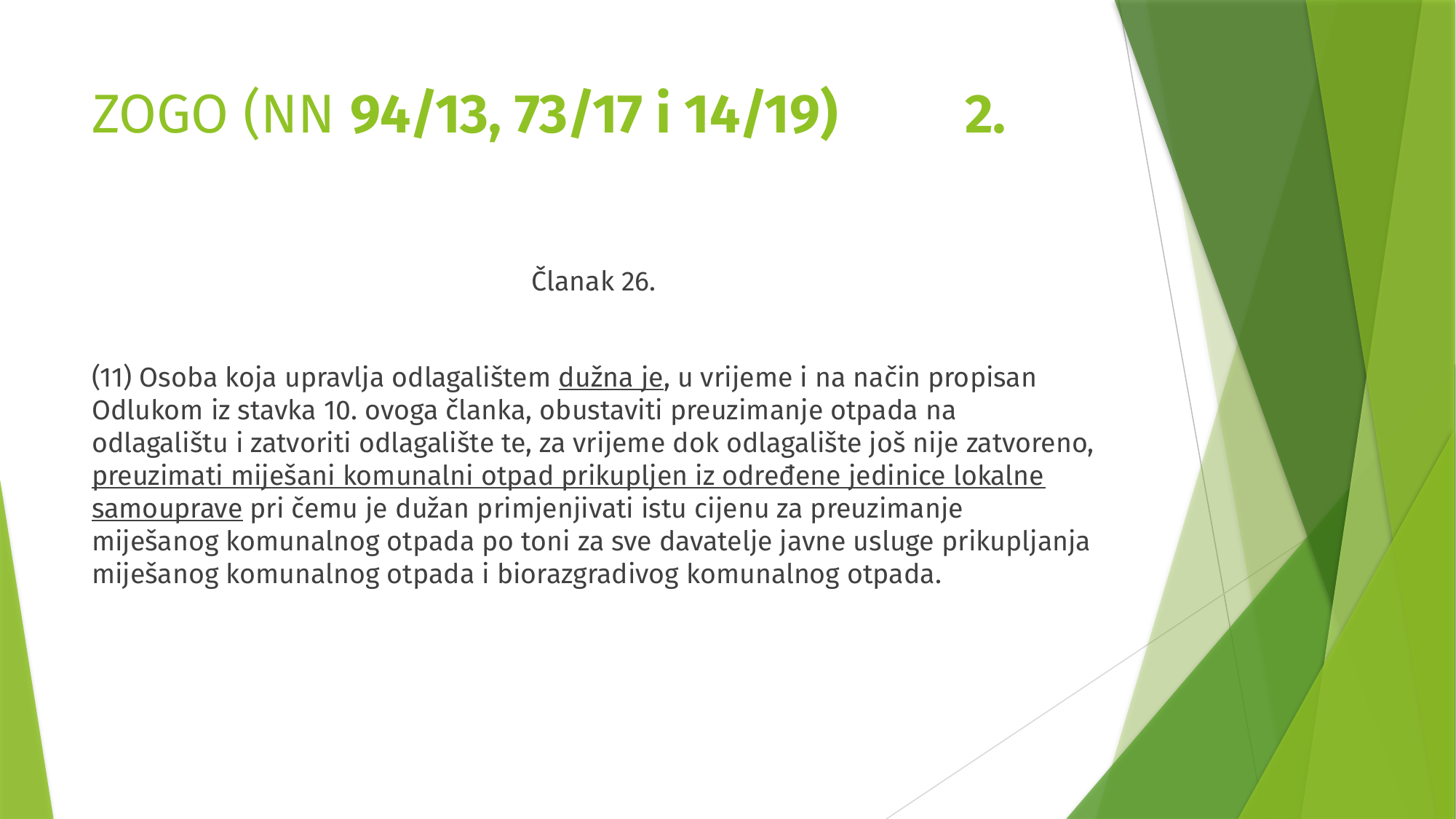

# ZOGO (NN 94/13, 73/17 i 14/19)		2.
Članak 26.

(11) Osoba koja upravlja odlagalištem dužna je, u vrijeme i na način propisan Odlukom iz stavka 10. ovoga članka, obustaviti preuzimanje otpada na odlagalištu i zatvoriti odlagalište te, za vrijeme dok odlagalište još nije zatvoreno, preuzimati miješani komunalni otpad prikupljen iz određene jedinice lokalne samouprave pri čemu je dužan primjenjivati istu cijenu za preuzimanje miješanog komunalnog otpada po toni za sve davatelje javne usluge prikupljanja miješanog komunalnog otpada i biorazgradivog komunalnog otpada.